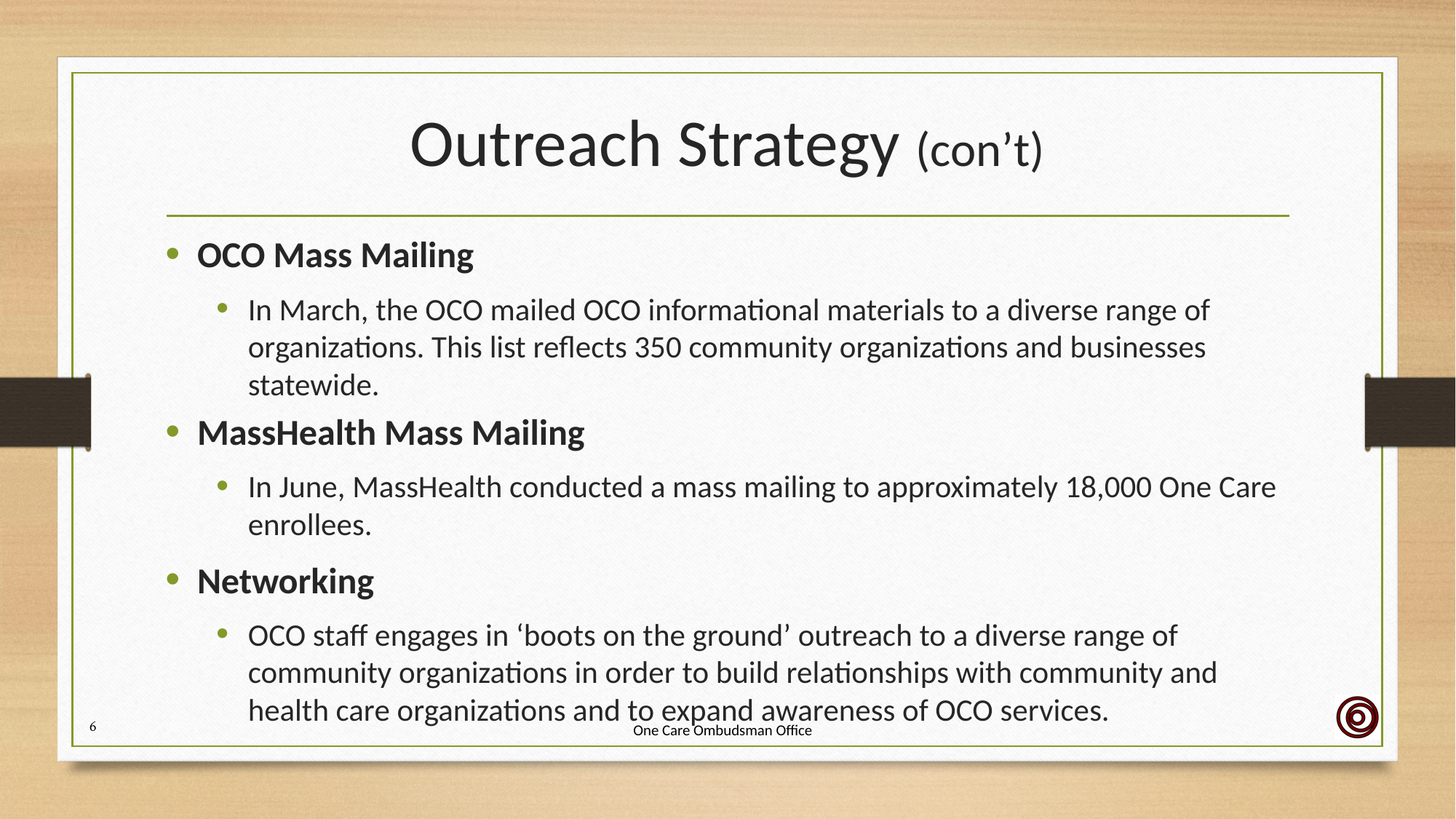

# Outreach Strategy (con’t)
OCO Mass Mailing

In March, the OCO mailed OCO informational materials to a diverse range of organizations. This list reflects 350 community organizations and businesses statewide.
MassHealth Mass Mailing
In June, MassHealth conducted a mass mailing to approximately 18,000 One Care enrollees.
Networking
OCO staff engages in ‘boots on the ground’ outreach to a diverse range of community organizations in order to build relationships with community and health care organizations and to expand awareness of OCO services.

6
One Care Ombudsman Office